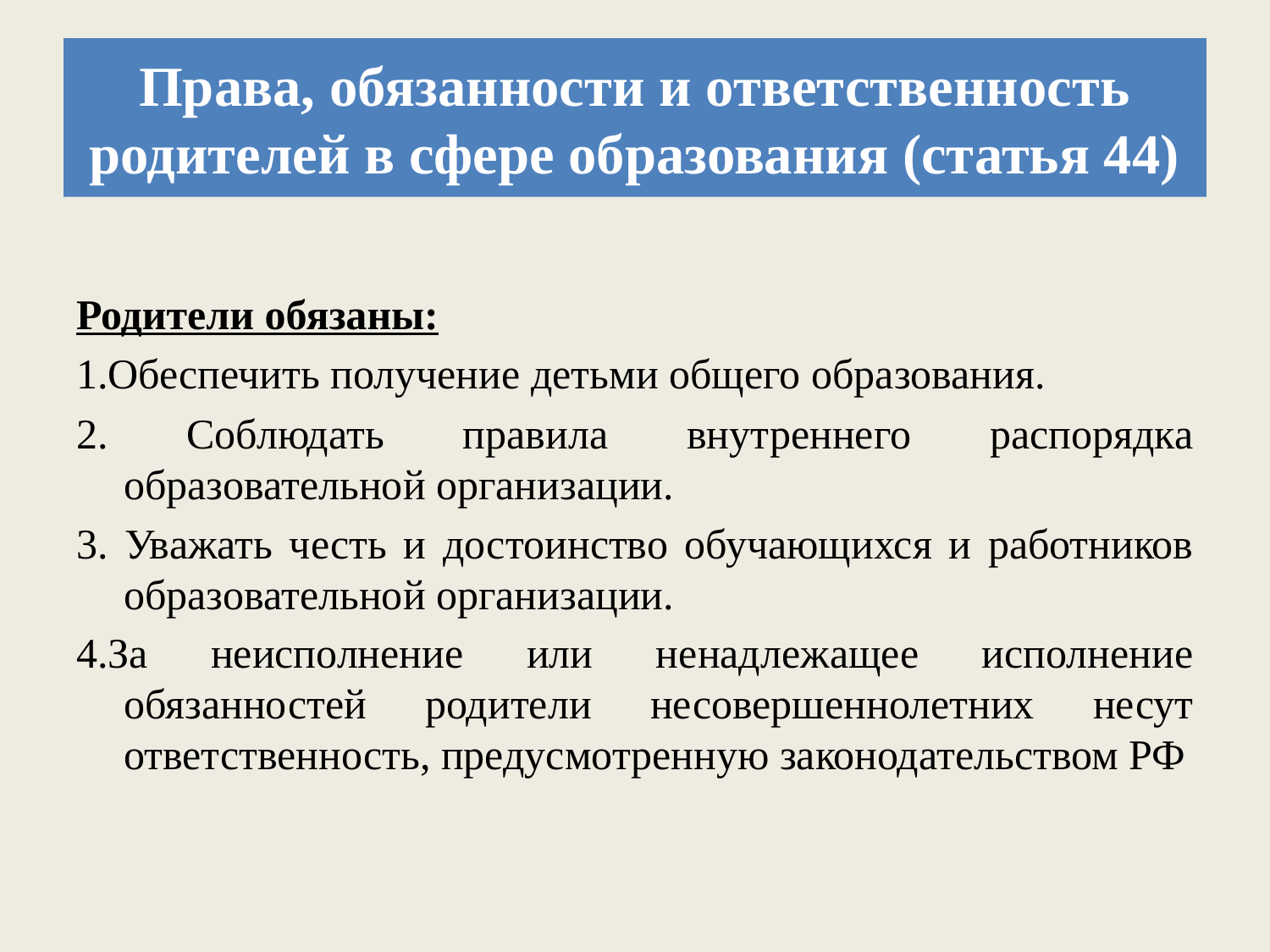

# Права, обязанности и ответственность родителей в сфере образования (статья 44)

Родители обязаны:
1.Обеспечить получение детьми общего образования.
2. Соблюдать правила внутреннего распорядка образовательной организации.
3. Уважать честь и достоинство обучающихся и работников образовательной организации.
4.За неисполнение или ненадлежащее исполнение обязанностей родители несовершеннолетних несут ответственность, предусмотренную законодательством РФ